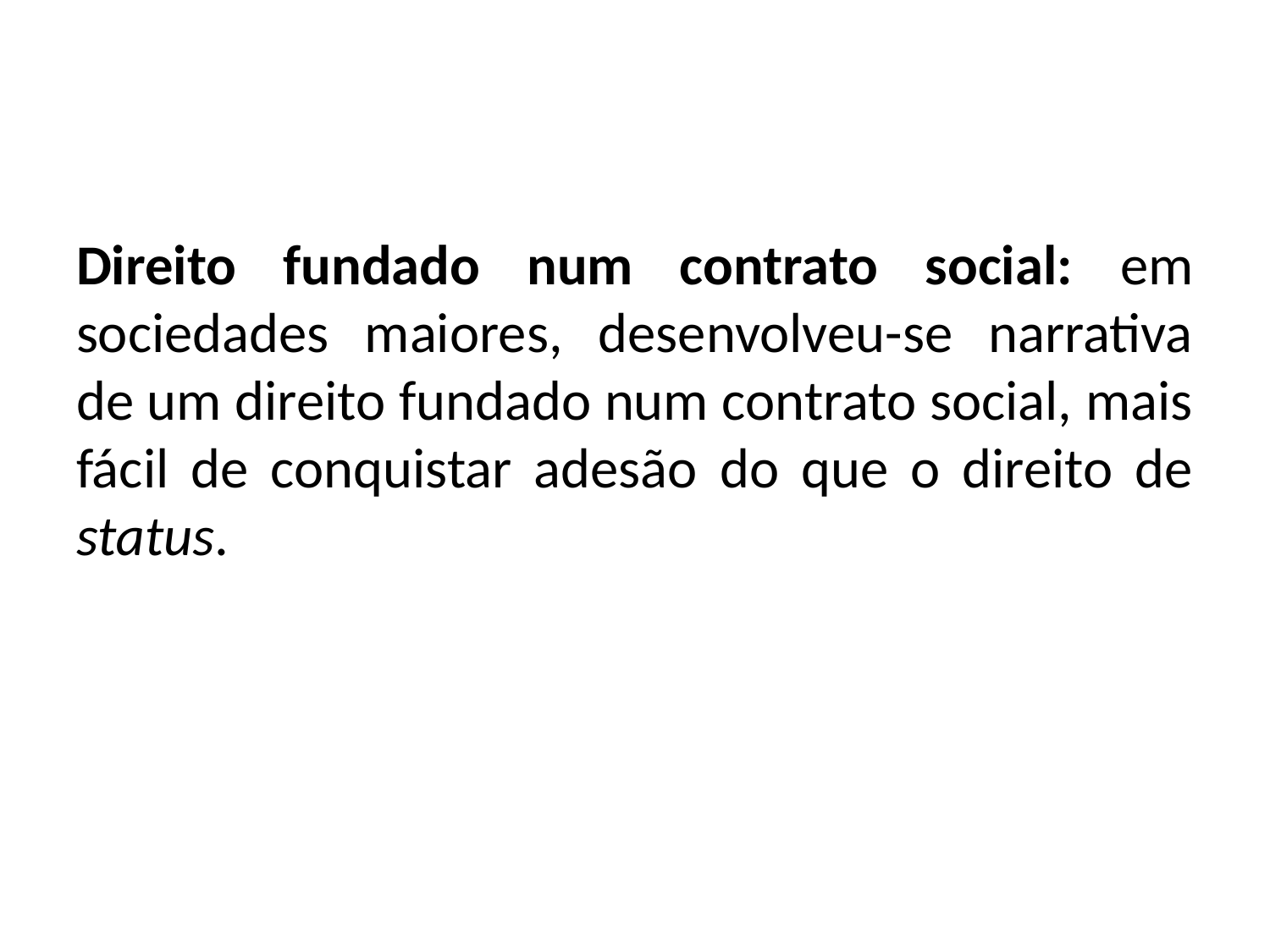

#
Direito fundado num contrato social: em sociedades maiores, desenvolveu-se narrativa de um direito fundado num contrato social, mais fácil de conquistar adesão do que o direito de status.